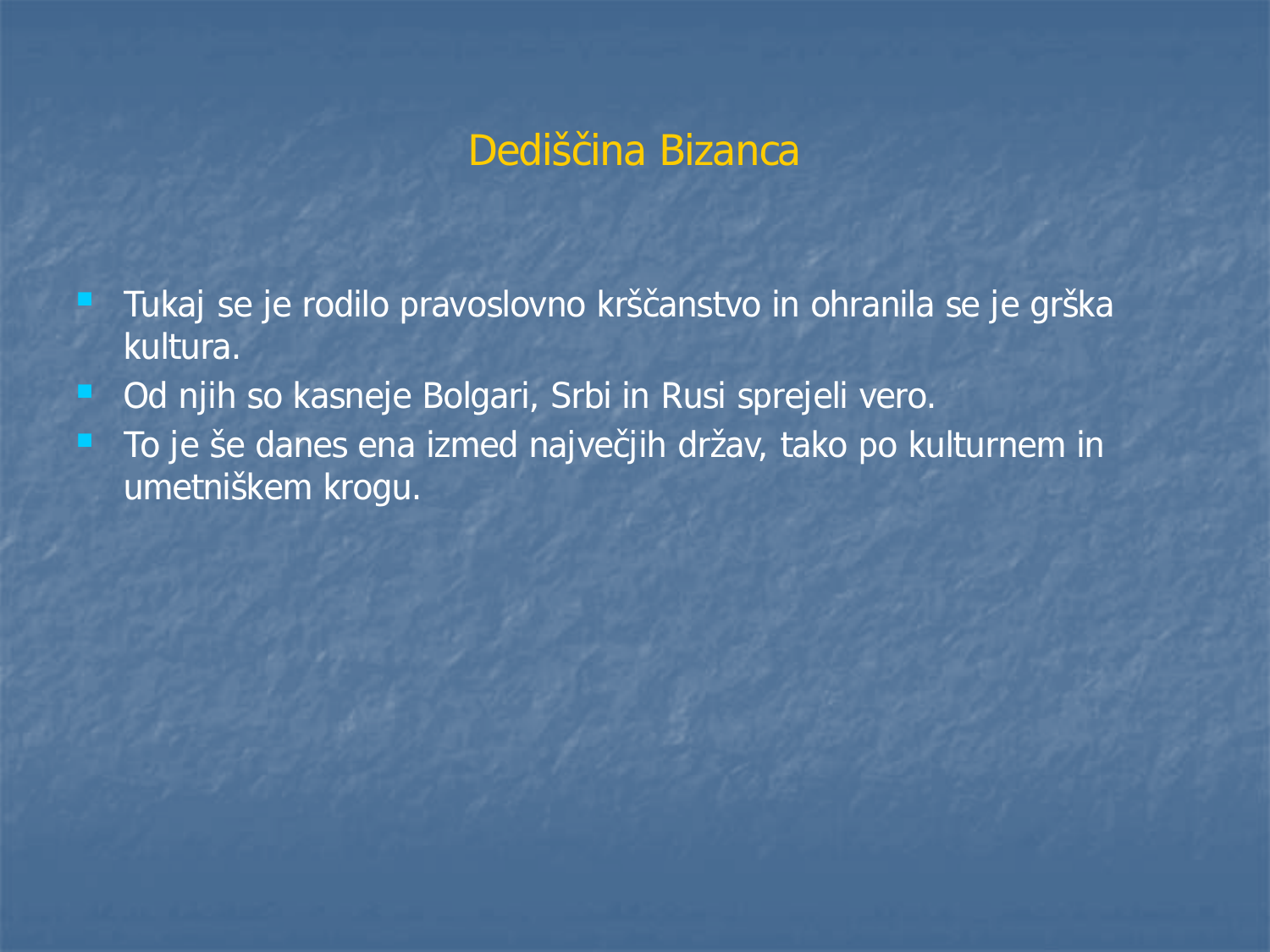

# Dediščina Bizanca
Tukaj se je rodilo pravoslovno krščanstvo in ohranila se je grška kultura.
Od njih so kasneje Bolgari, Srbi in Rusi sprejeli vero.
To je še danes ena izmed največjih držav, tako po kulturnem in umetniškem krogu.